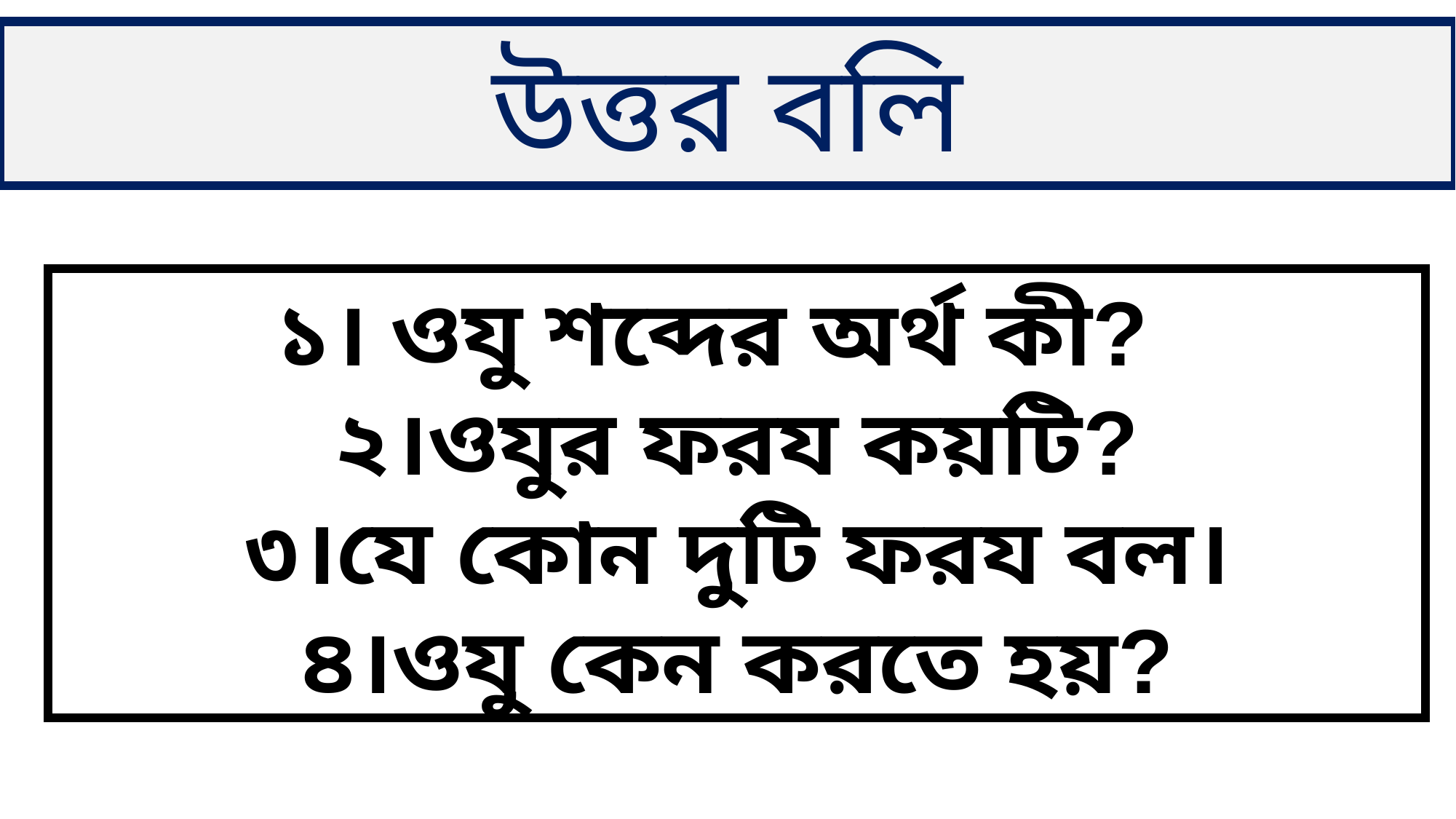

উত্তর বলি
১। ওযু শব্দের অর্থ কী?
২।ওযুর ফরয কয়টি?
৩।যে কোন দুটি ফরয বল।
৪।ওযু কেন করতে হয়?